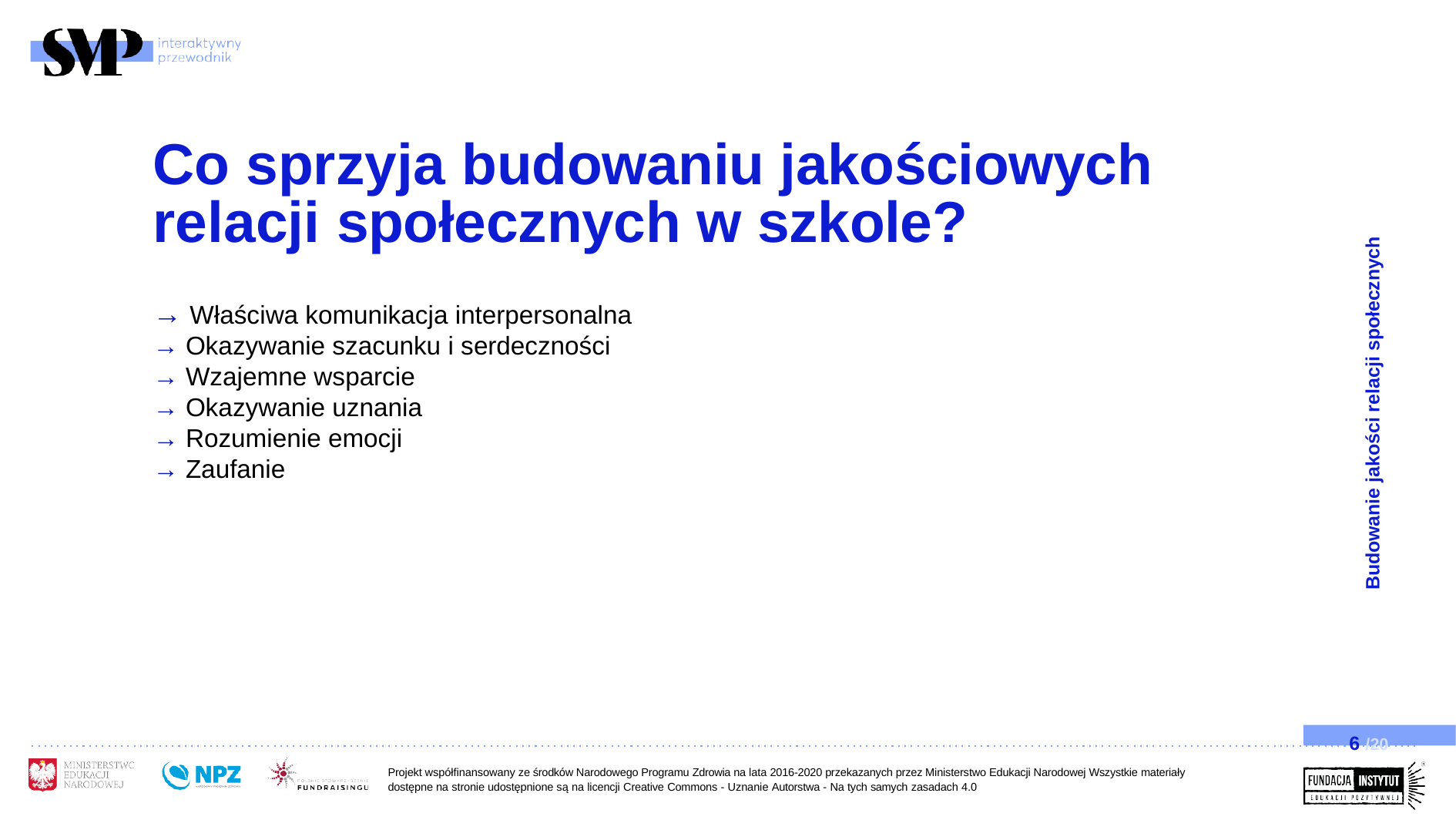

# Co sprzyja budowaniu jakościowych  relacji społecznych w szkole?
Budowanie jakości relacji społecznych
→ Właściwa komunikacja interpersonalna
→ Okazywanie szacunku i serdeczności
→ Wzajemne wsparcie
→ Okazywanie uznania
→ Rozumienie emocji
→ Zaufanie
6 /20

Projekt współfinansowany ze środków Narodowego Programu Zdrowia na lata 2016-2020 przekazanych przez Ministerstwo Edukacji Narodowej Wszystkie materiały dostępne na stronie udostępnione są na licencji Creative Commons - Uznanie Autorstwa - Na tych samych zasadach 4.0